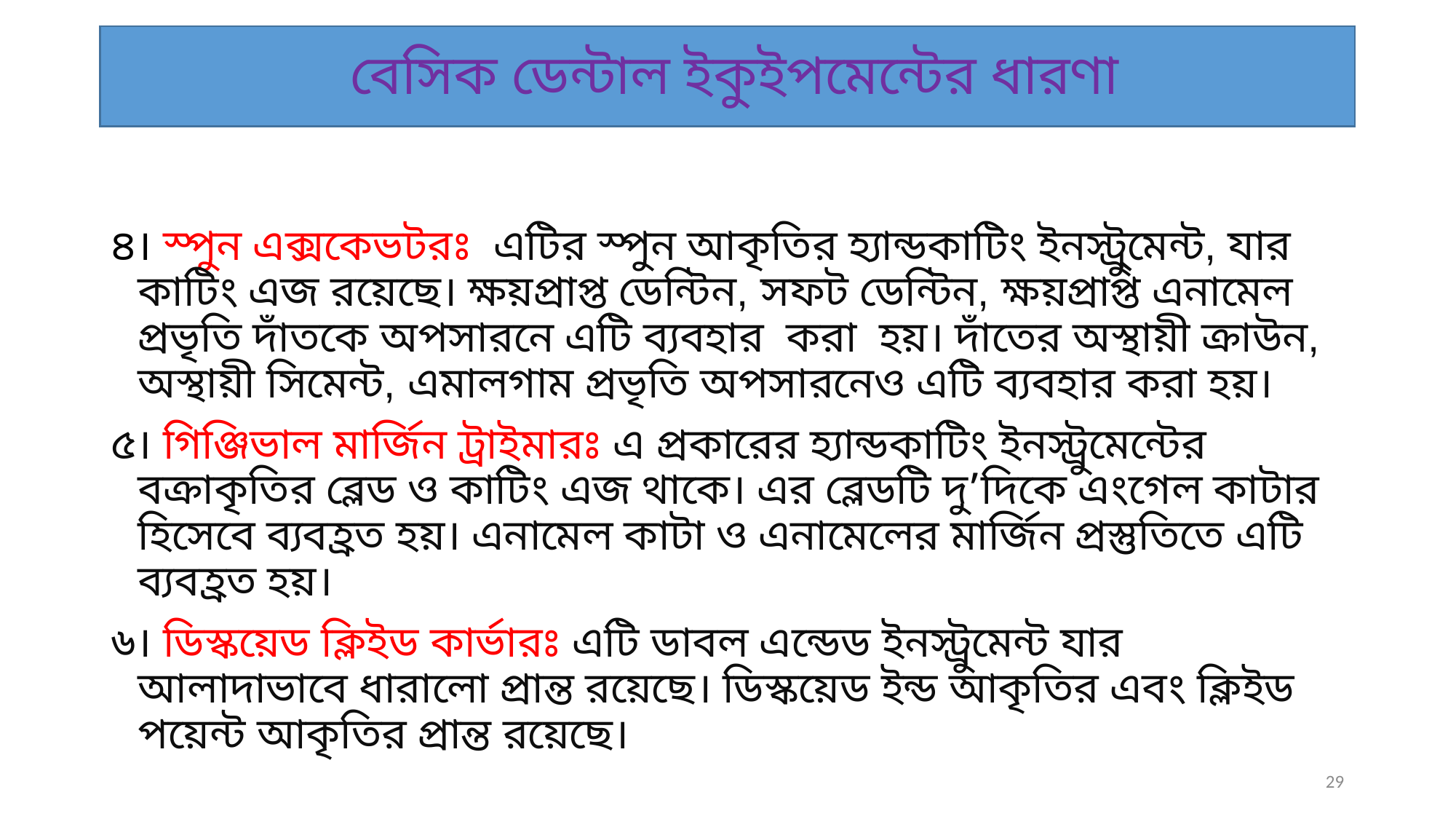

# বেসিক ডেন্টাল ইকুইপমেন্টের ধারণা
৪। স্পুন এক্সকেভটরঃ  এটির স্পুন আকৃতির হ্যান্ডকাটিং ইনস্ট্রু্মেন্ট, যার কাটিং এজ রয়েছে। ক্ষয়প্রাপ্ত ডেন্টিন, সফট ডেন্টিন, ক্ষয়প্রাপ্ত এনামেল প্রভৃতি দাঁতকে অপসারনে এটি ব্যবহার  করা  হয়। দাঁতের অস্থায়ী ক্রাউন, অস্থায়ী সিমেন্ট, এমালগাম প্রভৃতি অপসারনেও এটি ব্যবহার করা হয়।
৫। গিঞ্জিভাল মার্জিন ট্রাইমারঃ এ প্রকারের হ্যান্ডকাটিং ইনস্ট্রুমেন্টের বক্রাকৃতির ব্লেড ও কাটিং এজ থাকে। এর ব্লেডটি দু’দিকে এংগেল কাটার হিসেবে ব্যবহ্রত হয়। এনামেল কাটা ও এনামেলের মার্জিন প্রস্তুতিতে এটি ব্যবহ্রত হয়।
৬। ডিস্কয়েড ক্লিইড কার্ভারঃ এটি ডাবল এন্ডেড ইনস্ট্রুমেন্ট যার আলাদাভাবে ধারালো প্রান্ত রয়েছে। ডিস্কয়েড ইন্ড আকৃতির এবং ক্লিইড পয়েন্ট আকৃতির প্রান্ত রয়েছে।
29